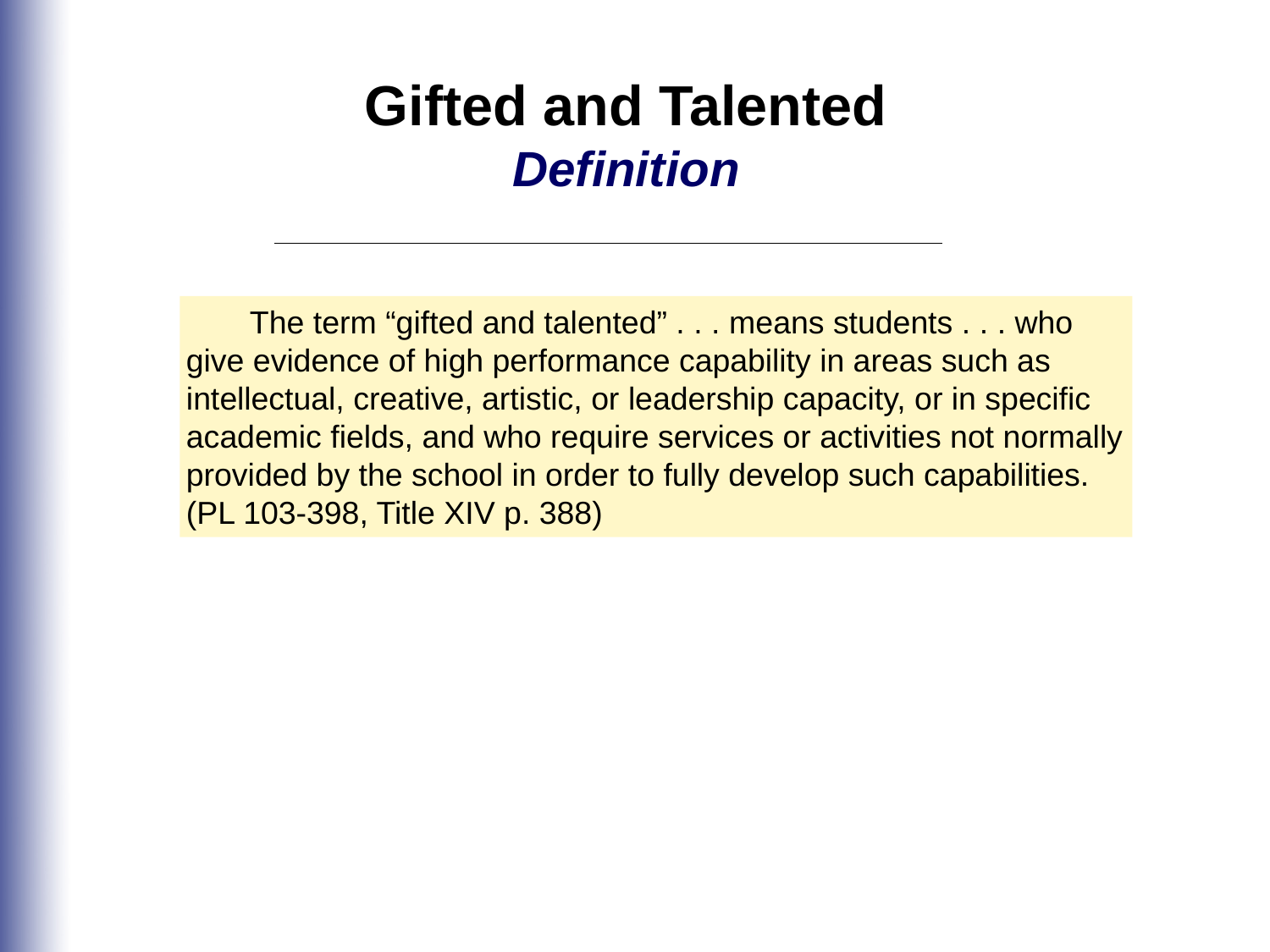

Gifted and Talented
Definition

The term “gifted and talented” . . . means students . . . who give evidence of high performance capability in areas such as intellectual, creative, artistic, or leadership capacity, or in specific academic fields, and who require services or activities not normally provided by the school in order to fully develop such capabilities. (PL 103-398, Title XIV p. 388)
13